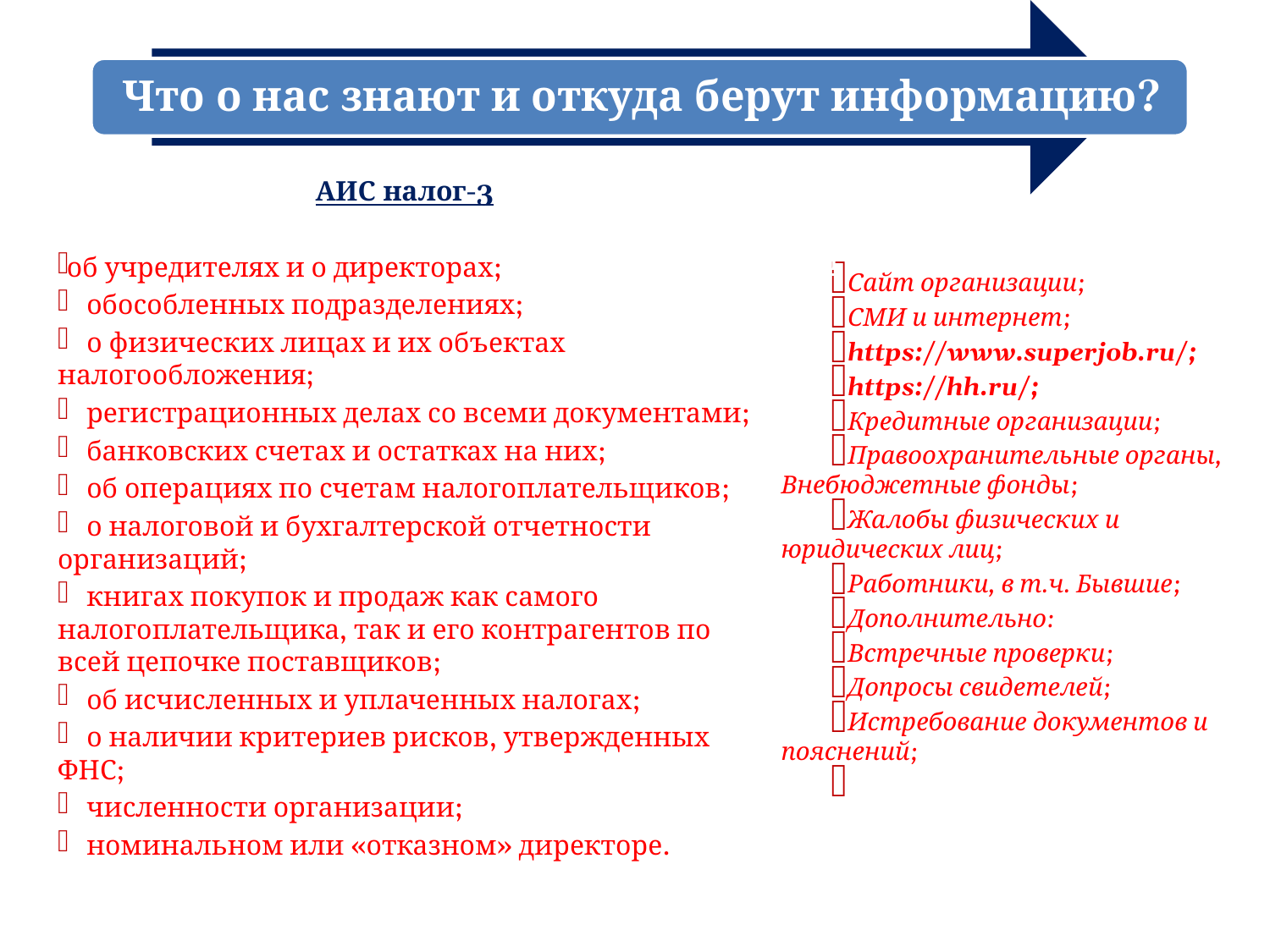

Что о нас знают и откуда берут информацию?
АИС налог-3

 об учредителях и о директорах;
    обособленных подразделениях;
    о физических лицах и их объектах налогообложения;
    регистрационных делах со всеми документами;
    банковских счетах и остатках на них;
    об операциях по счетам налогоплательщиков;
    о налоговой и бухгалтерской отчетности организаций;
    книгах покупок и продаж как самого налогоплательщика, так и его контрагентов по всей цепочке поставщиков;
    об исчисленных и уплаченных налогах;
    о наличии критериев рисков, утвержденных ФНС;
    численности организации;
    номинальном или «отказном» директоре.

Источники

Сайт организации;
СМИ и интернет;
https://www.superjob.ru/;
https://hh.ru/;
Кредитные организации;
Правоохранительные органы, Внебюджетные фонды;
Жалобы физических и юридических лиц;
Работники, в т.ч. Бывшие;
Дополнительно:
Встречные проверки;
Допросы свидетелей;
Истребование документов и пояснений;
Просмотр документов из базы.